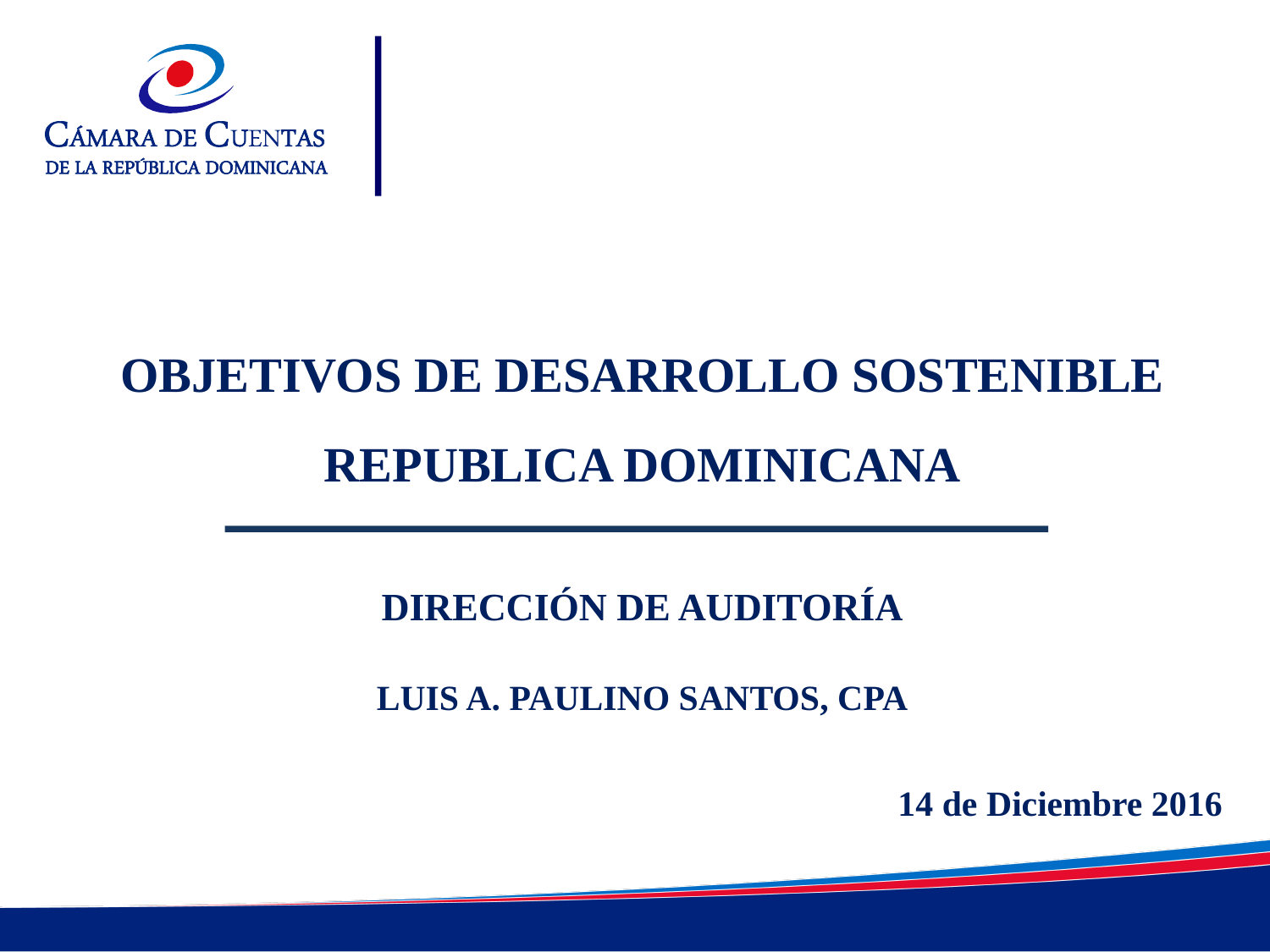

OBJETIVOS DE DESARROLLO SOSTENIBLE
REPUBLICA DOMINICANA

DIRECCIÓN DE AUDITORÍA

LUIS A. PAULINO SANTOS, CPA

14 de Diciembre 2016